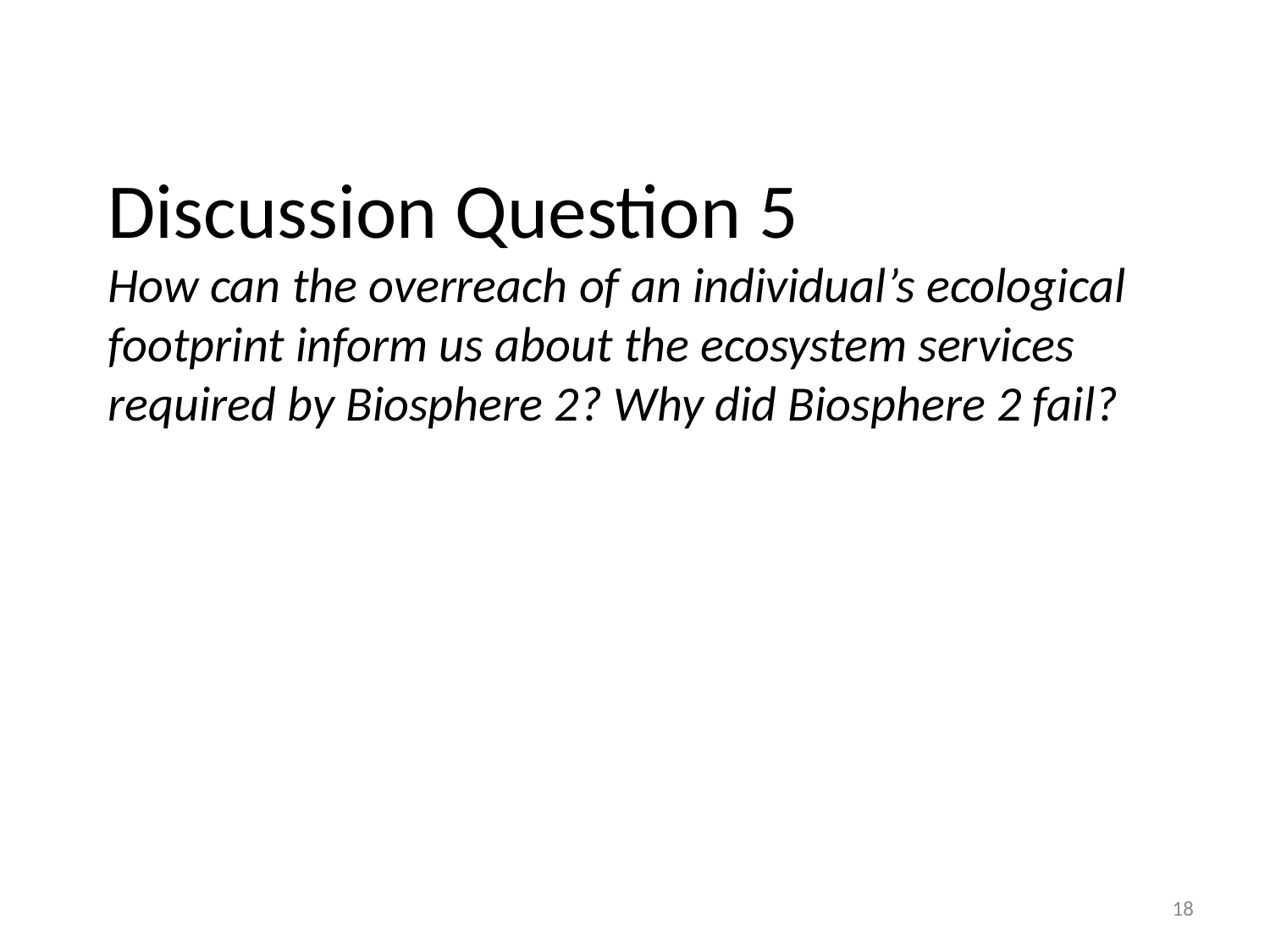

# Discussion Question 5 How can the overreach of an individual’s ecological footprint inform us about the ecosystem services required by Biosphere 2? Why did Biosphere 2 fail?
18